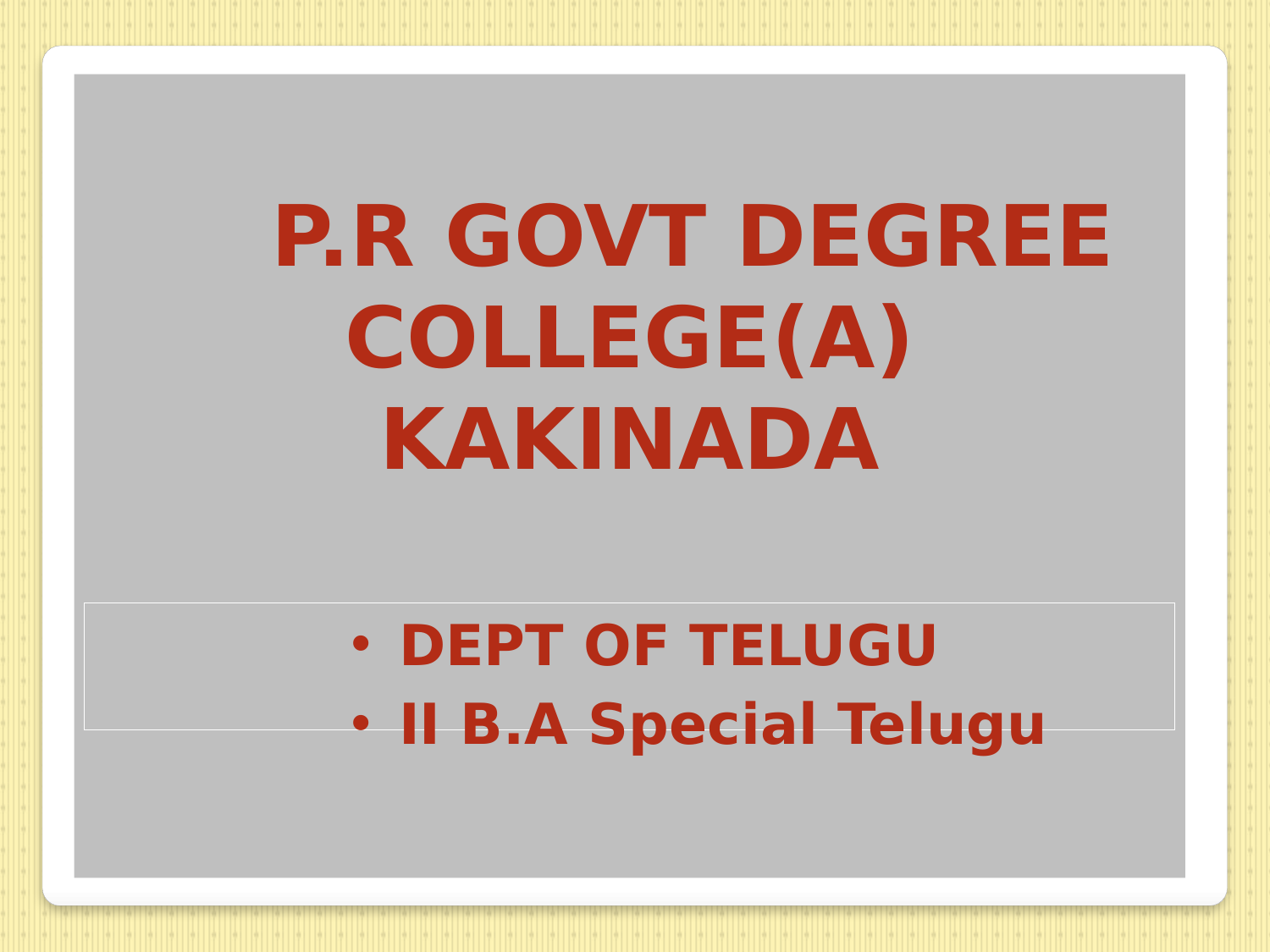

P.R GOVT DEGREE COLLEGE(A)
KAKINADA
DEPT OF TELUGU
II B.A Special Telugu